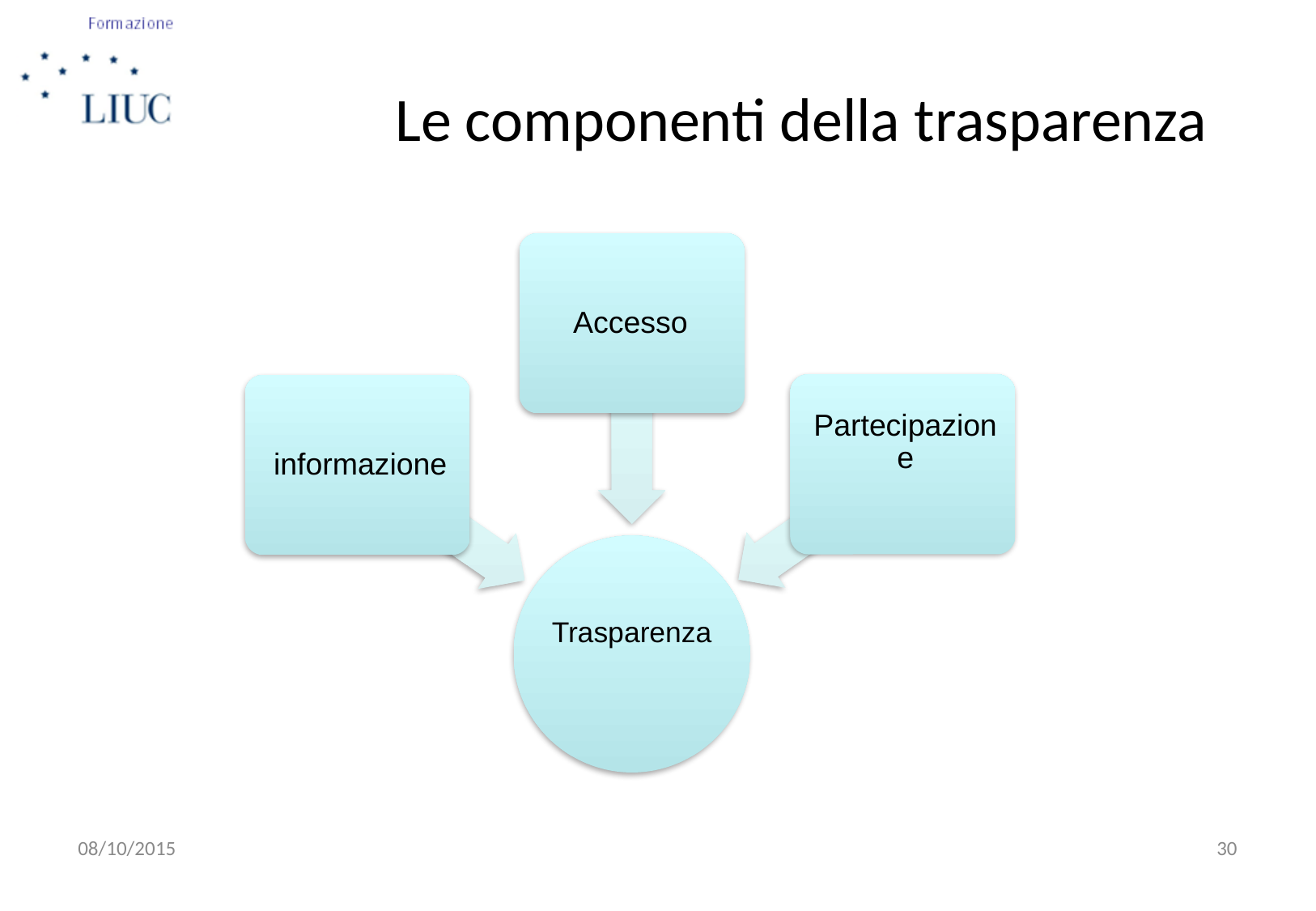

# Le componenti della trasparenza
Trasparenza

informazione
Accesso
Partecipazione

08/10/2015
30